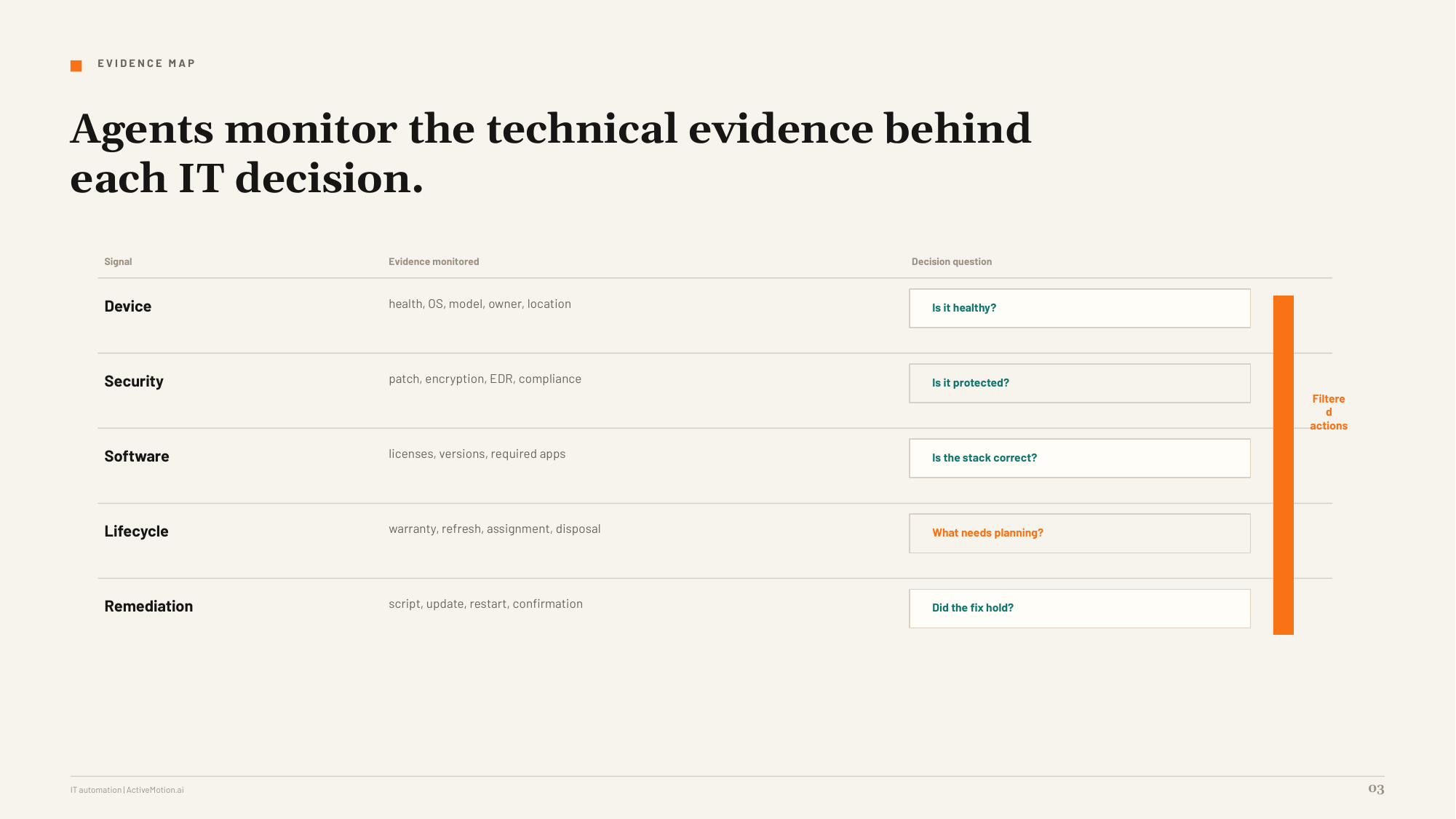

E V I D E N C E   M A P

Agents monitor the technical evidence behind each IT decision.
Signal
Evidence monitored
Decision question

Device
health, OS, model, owner, location

Is it healthy?

Security
patch, encryption, EDR, compliance
Is it protected?
Filtered actions

Software
licenses, versions, required apps
Is the stack correct?

Lifecycle
warranty, refresh, assignment, disposal
What needs planning?

Remediation
script, update, restart, confirmation
Did the fix hold?

03
IT automation | ActiveMotion.ai